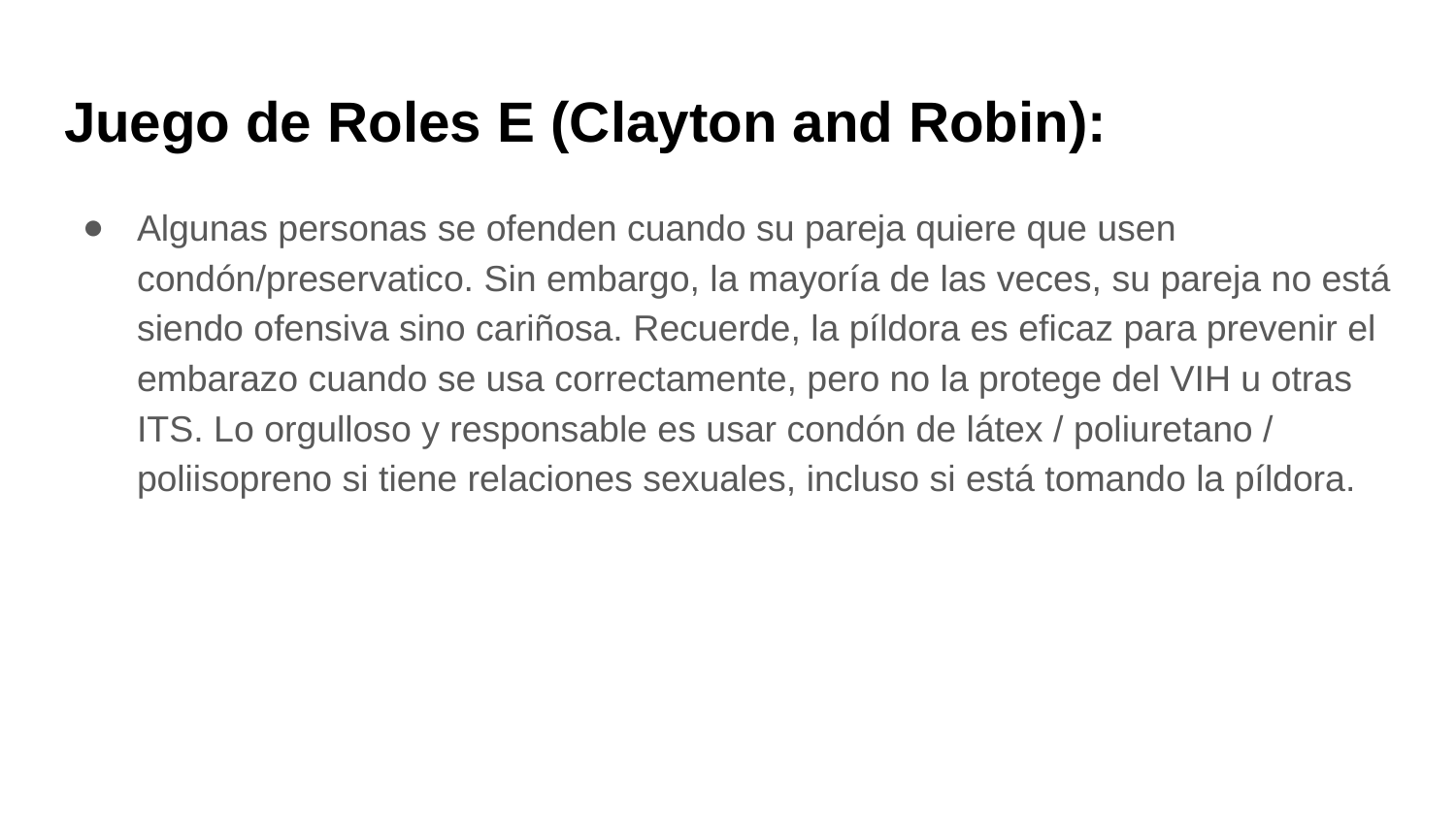

# Juego de Roles E (Clayton and Robin):
Algunas personas se ofenden cuando su pareja quiere que usen condón/preservatico. Sin embargo, la mayoría de las veces, su pareja no está siendo ofensiva sino cariñosa. Recuerde, la píldora es eficaz para prevenir el embarazo cuando se usa correctamente, pero no la protege del VIH u otras ITS. Lo orgulloso y responsable es usar condón de látex / poliuretano / poliisopreno si tiene relaciones sexuales, incluso si está tomando la píldora.